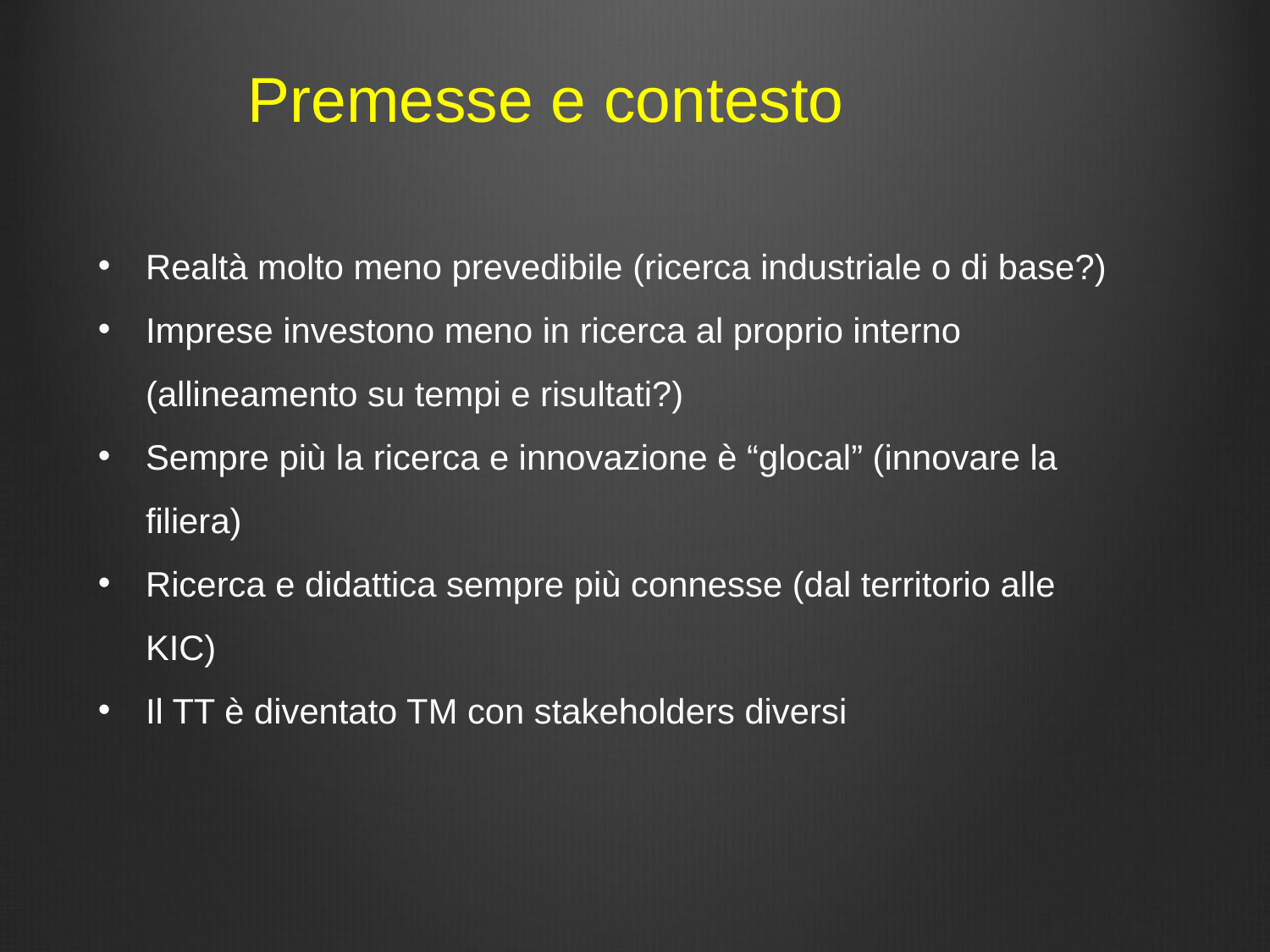

# Premesse e contesto
Realtà molto meno prevedibile (ricerca industriale o di base?)
Imprese investono meno in ricerca al proprio interno (allineamento su tempi e risultati?)
Sempre più la ricerca e innovazione è “glocal” (innovare la filiera)
Ricerca e didattica sempre più connesse (dal territorio alle KIC)
Il TT è diventato TM con stakeholders diversi